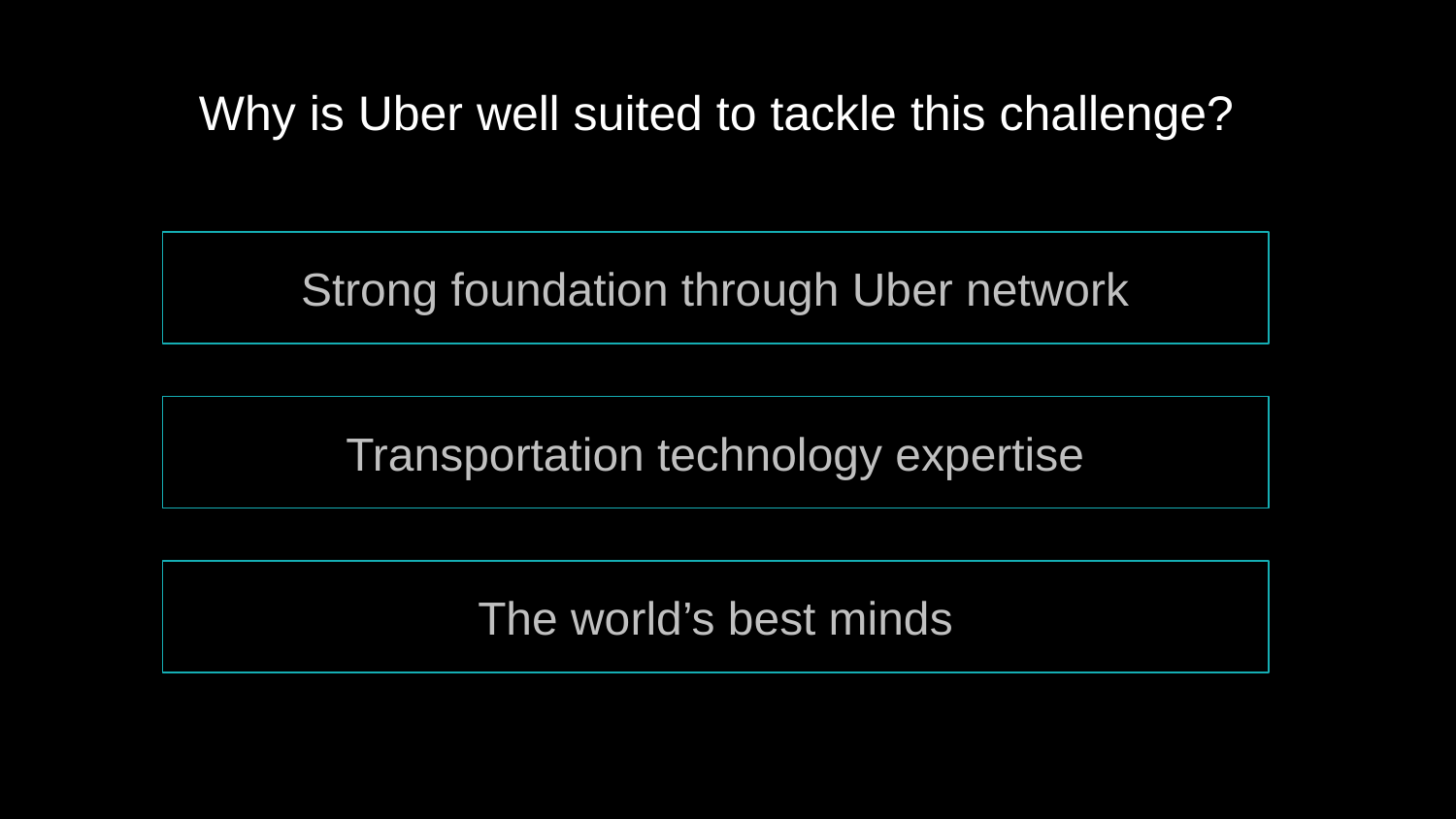

Why is Uber well suited to tackle this challenge?
Strong foundation through Uber network
Transportation technology expertise
The world’s best minds